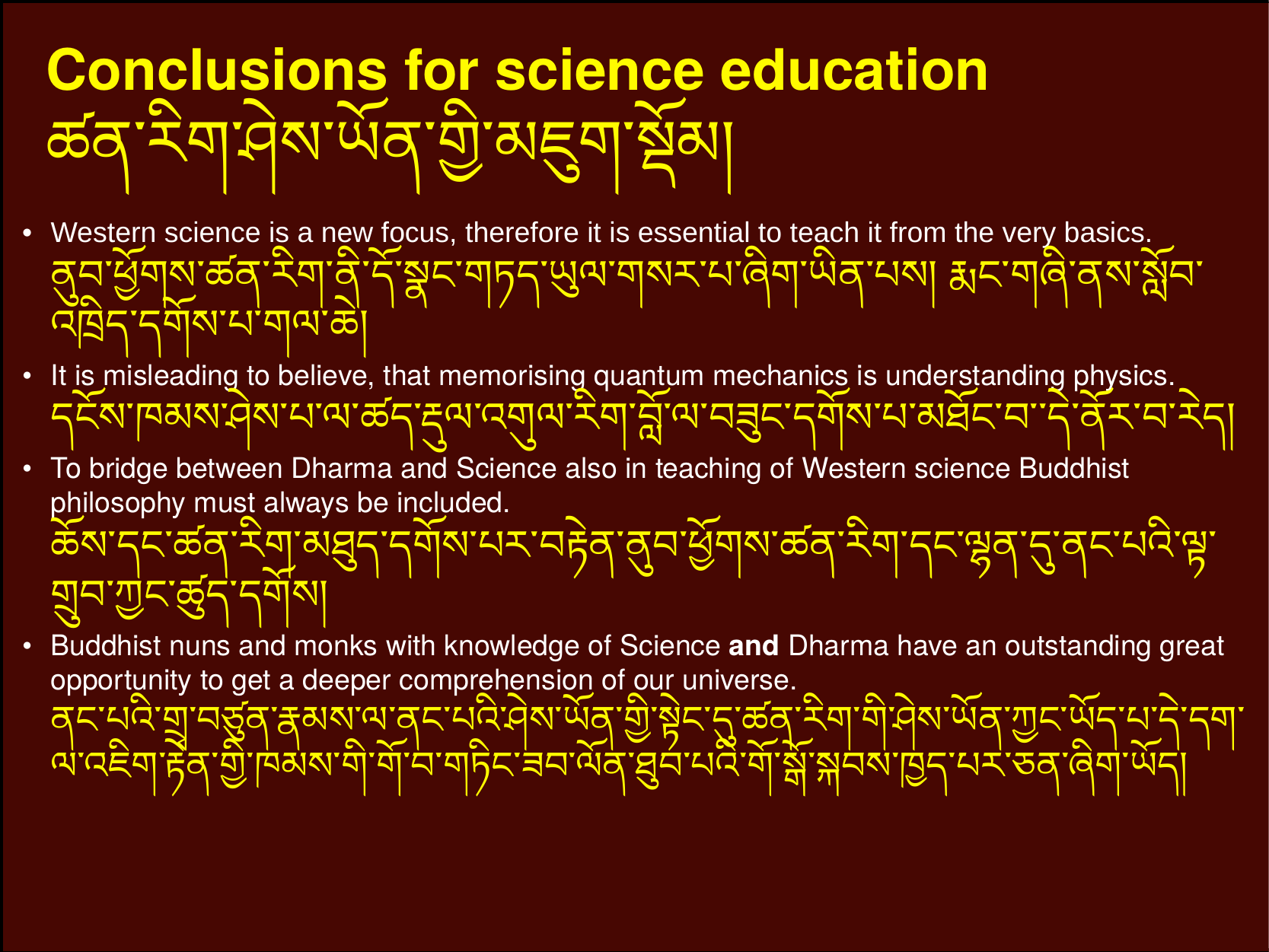

Conclusions for science education
ཚན་རིག་ཤེས་ཡོན་གྱི་མཇུག་སྡོམ།
•	Western science is a new focus, therefore it is essential to teach it from the very basics.
ནུབ་ཕྱོགས་ཚན་རིག་ནི་དོ་སྣང་གཏད་ཡུལ་གསར་པ་ཞིག་ཡིན་པས། རྨང་གཞི་ནས་སློབ་འཁྲིད་དགོས་པ་གལ་ཆེ།
•	It is misleading to believe, that memorising quantum mechanics is understanding physics.
དངོས་ཁམས་ཤེས་པ་ལ་ཚད་རྡུལ་འགུལ་རིག་བློ་ལ་བཟུང་དགོས་པ་མཐོང་བ་་དེ་ནོར་བ་རེད།
•	To bridge between Dharma and Science also in teaching of Western science Buddhist philosophy must always be included.
ཆོས་དང་ཚན་རིག་མཐུད་དགོས་པར་བརྟེན་ནུབ་ཕྱོགས་ཚན་རིག་དང་ལྷན་དུ་ནང་པའི་ལྟ་གྲུབ་ཀྱང་ཚུད་དགོས།
• 	Buddhist nuns and monks with knowledge of Science and Dharma have an outstanding great opportunity to get a deeper comprehension of our universe.
ནང་པའི་གྲྭ་བཙུན་རྣམས་ལ་ནང་པའི་ཤེས་ཡོན་གྱི་སྟེང་དུ་ཚན་རིག་གི་ཤེས་ཡོན་ཀྱང་ཡོད་པ་དེ་དག་ལ་འཇིག་རྟེན་གྱི་ཁམས་གི་གོ་བ་གཏིང་ཟབ་ལོན་ཐུབ་པའི་གོ་སྒོ་སྐབས་ཁྱད་པར་ཅན་ཞིག་ཡོད།